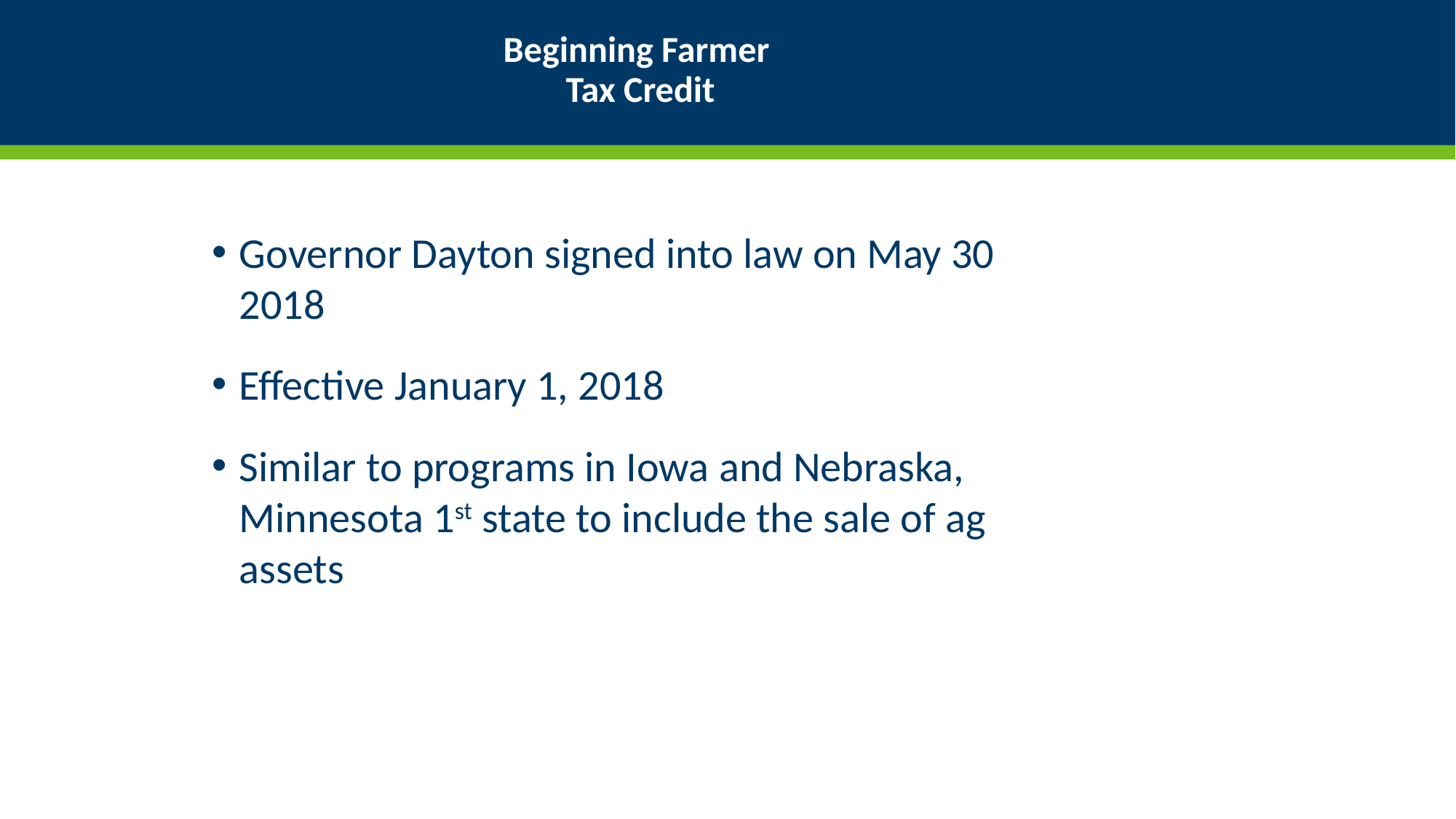

# Beginning Farmer Tax Credit
Governor Dayton signed into law on May 30 2018
Effective January 1, 2018
Similar to programs in Iowa and Nebraska, Minnesota 1st state to include the sale of ag assets